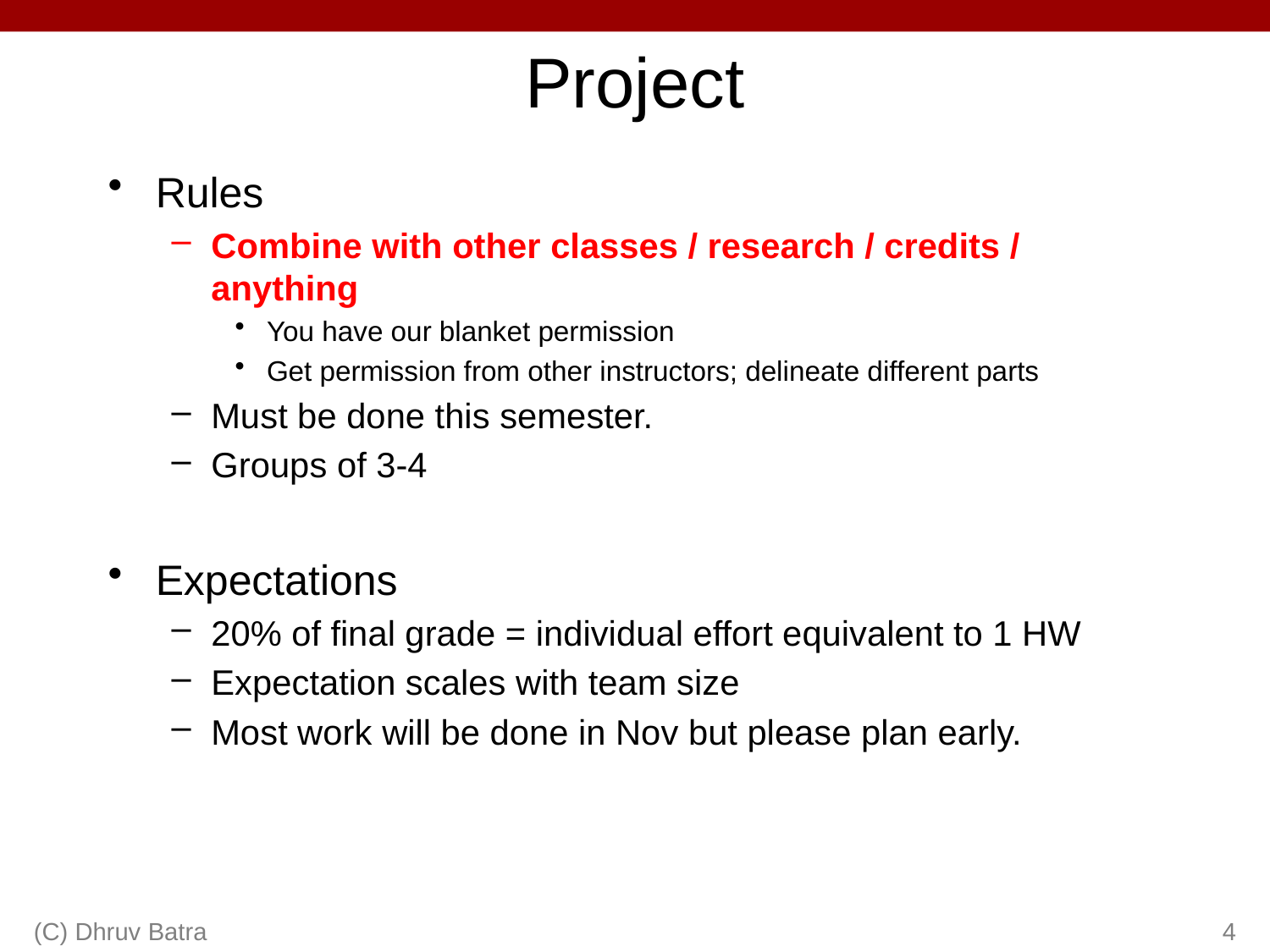

# Project
Rules
Combine with other classes / research / credits / anything
You have our blanket permission
Get permission from other instructors; delineate different parts
Must be done this semester.
Groups of 3-4

Expectations
20% of final grade = individual effort equivalent to 1 HW
Expectation scales with team size
Most work will be done in Nov but please plan early.
(C) Dhruv Batra
4